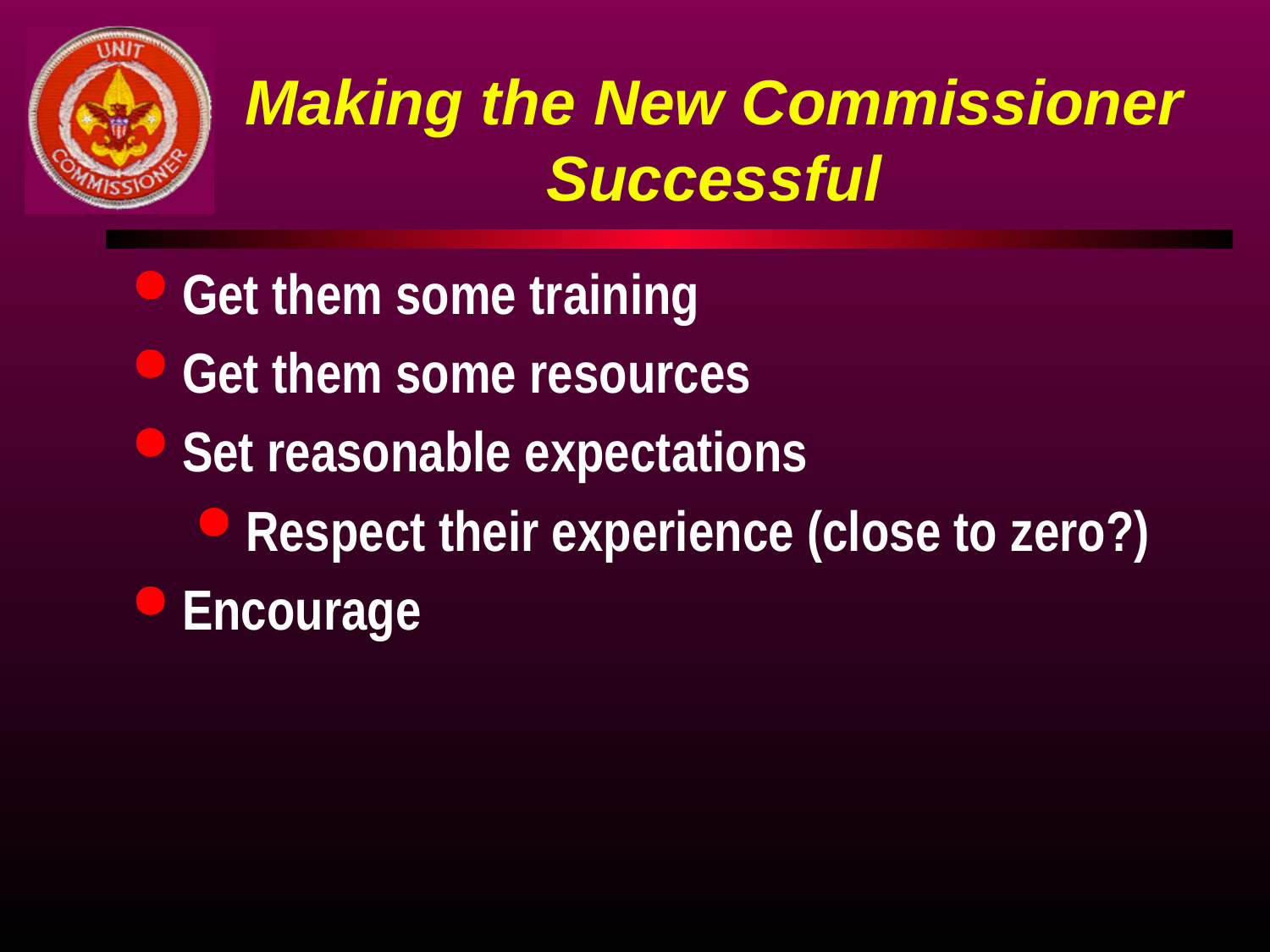

# Making the New Commissioner Successful
Get them some training
Get them some resources
Set reasonable expectations
Respect their experience (close to zero?)
Encourage